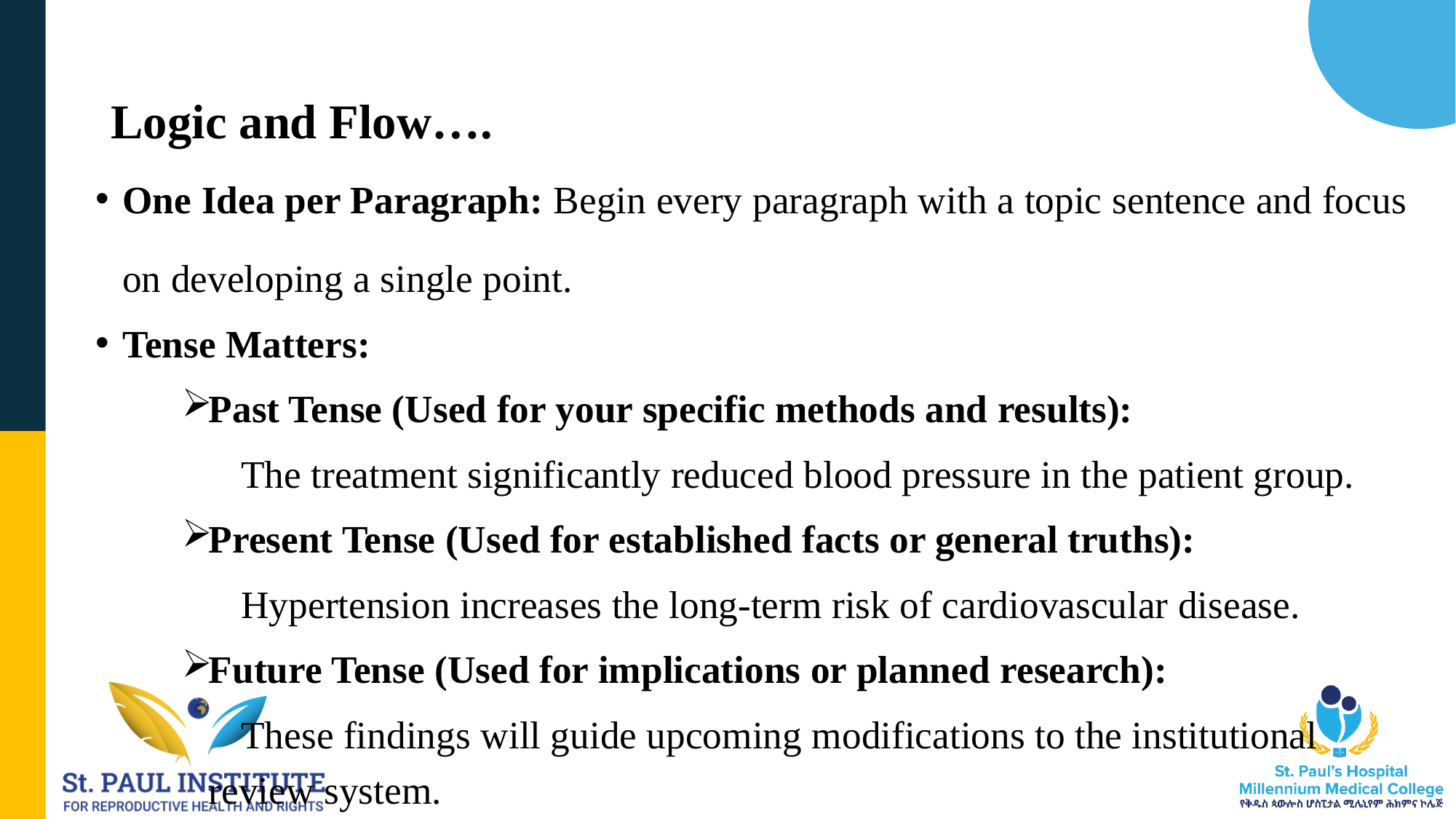

# Logic and Flow….
One Idea per Paragraph: Begin every paragraph with a topic sentence and focus on developing a single point.
Tense Matters:
Past Tense (Used for your specific methods and results):
      The treatment significantly reduced blood pressure in the patient group.
Present Tense (Used for established facts or general truths):
      Hypertension increases the long-term risk of cardiovascular disease.
Future Tense (Used for implications or planned research):
      These findings will guide upcoming modifications to the institutional review system.